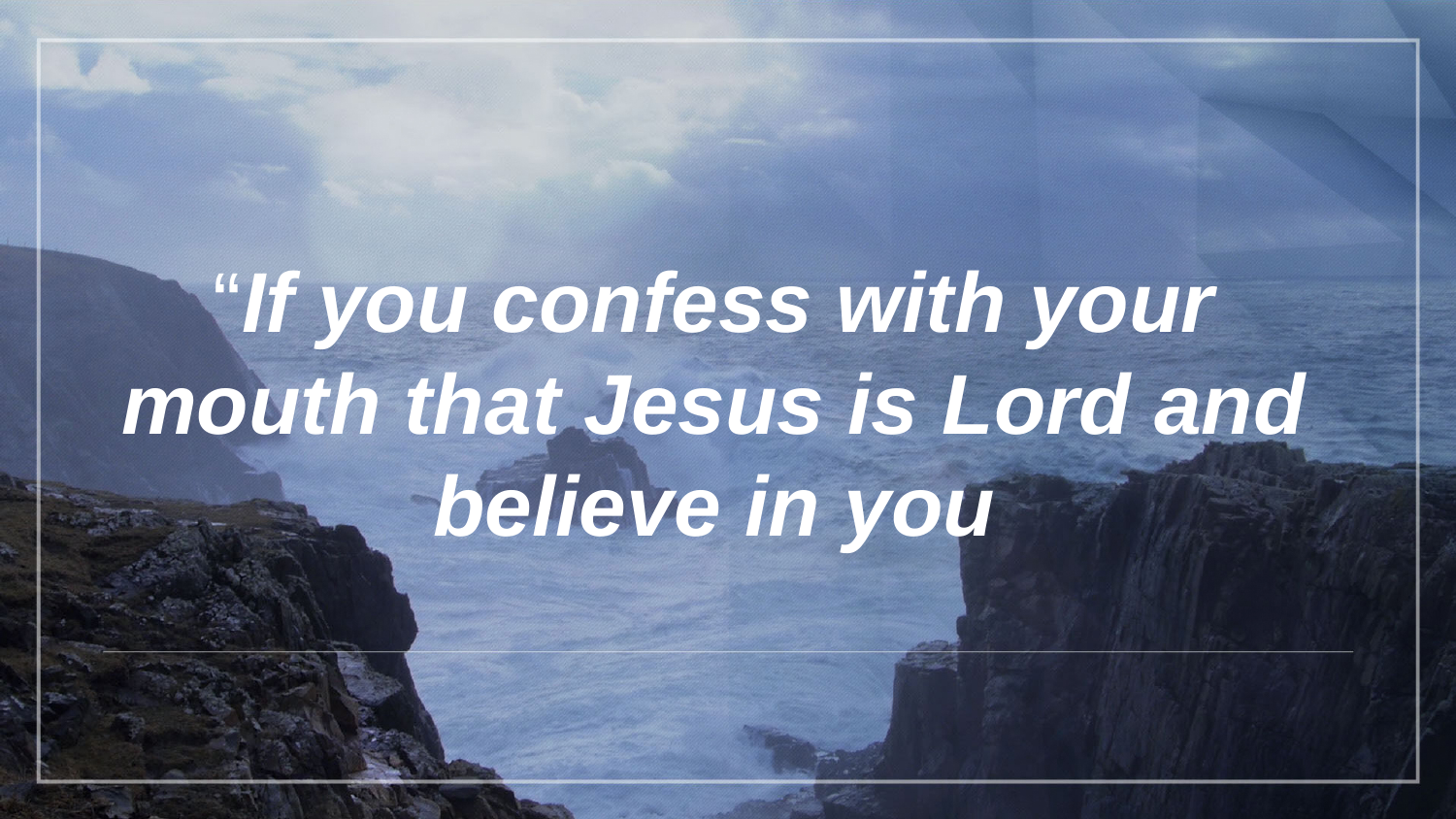

“If you confess with your mouth that Jesus is Lord and believe in you